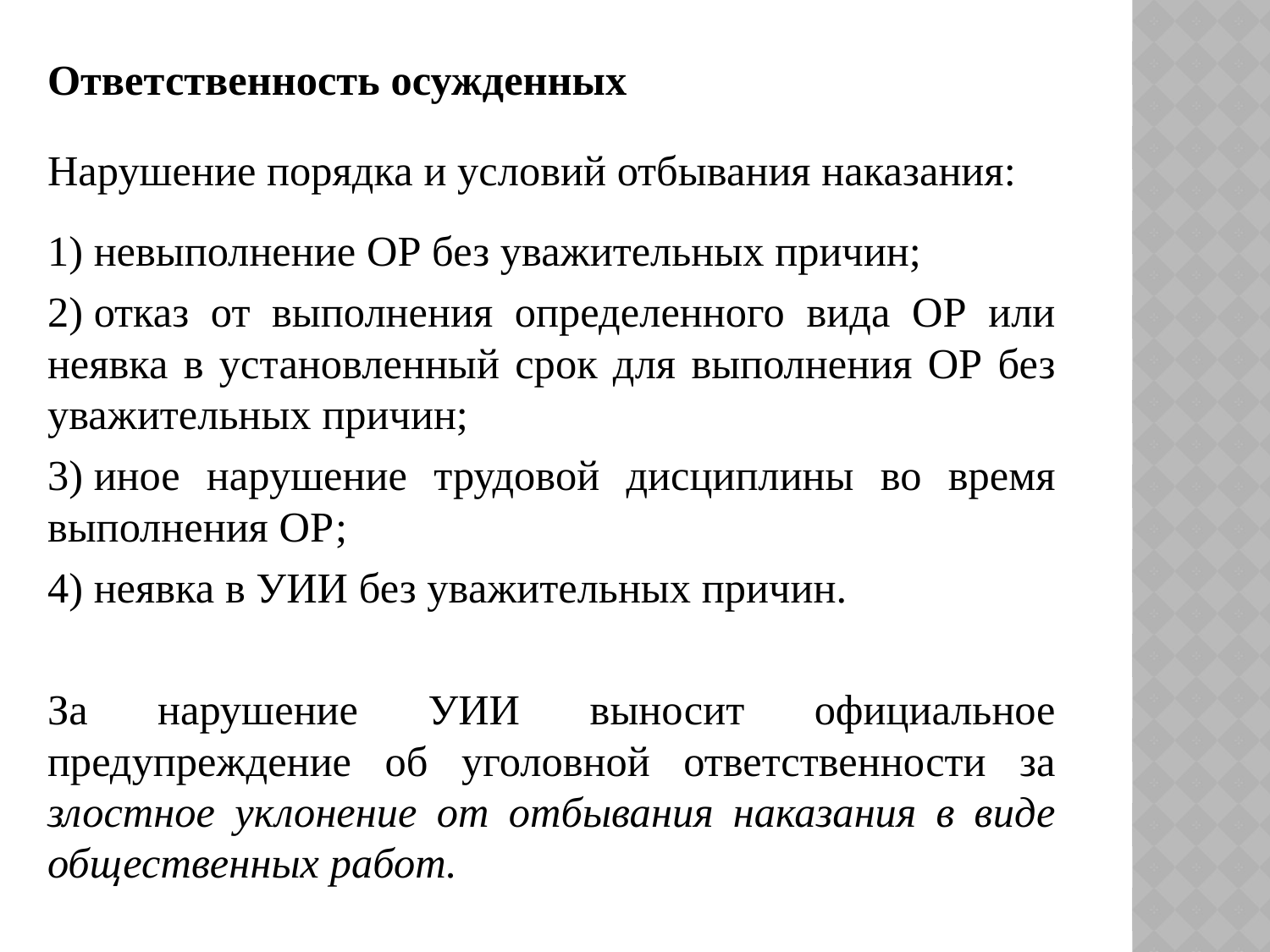

Ответственность осужденных
Нарушение порядка и условий отбывания наказания:
1) невыполнение ОР без уважительных причин;
2) отказ от выполнения определенного вида ОР или неявка в установленный срок для выполнения ОР без уважительных причин;
3) иное нарушение трудовой дисциплины во время выполнения ОР;
4) неявка в УИИ без уважительных причин.

За нарушение УИИ выносит официальное предупреждение об уголовной ответственности за злостное уклонение от отбывания наказания в виде общественных работ.